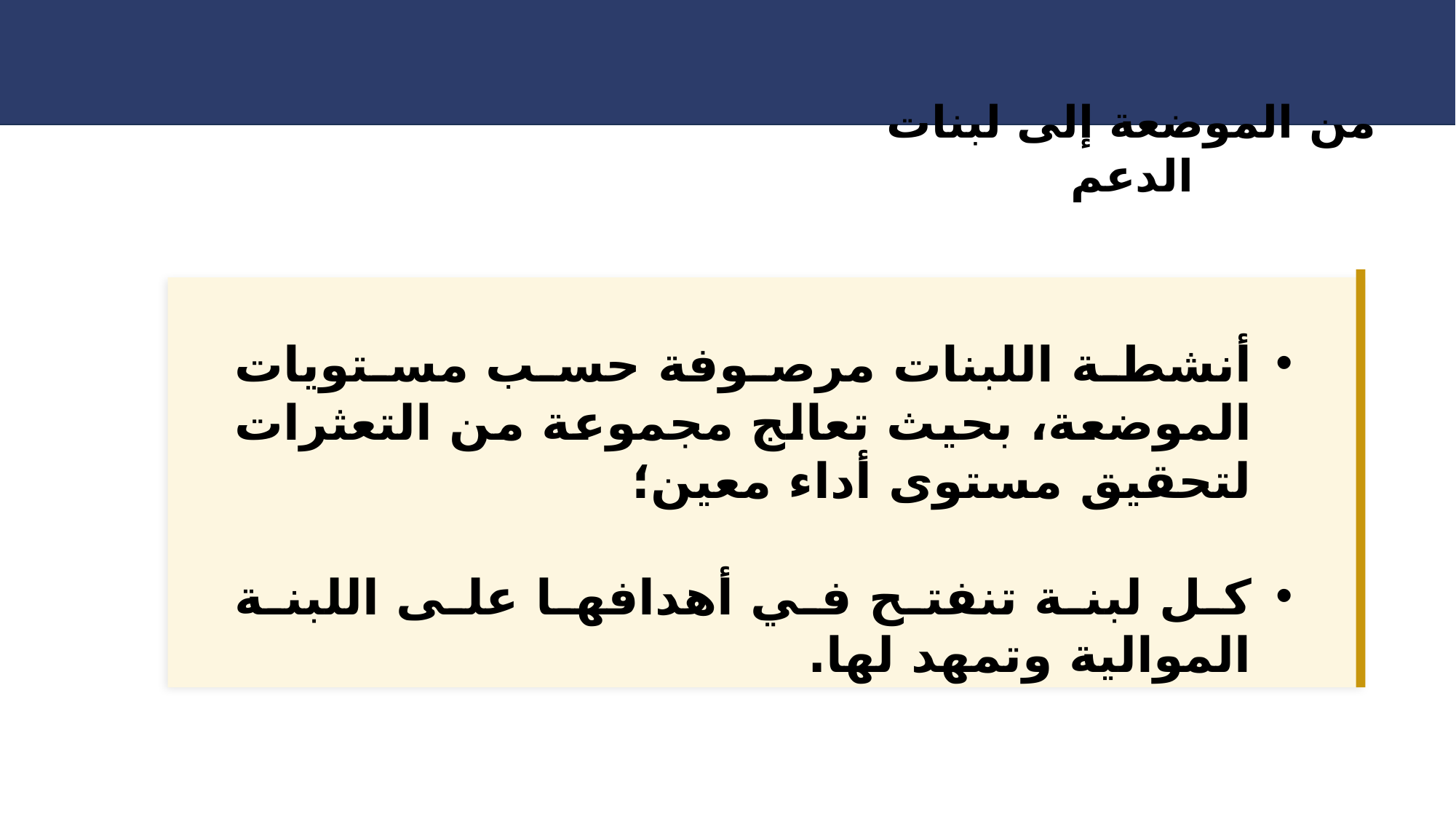

من الموضعة إلى لبنات الدعم

أنشطة اللبنات مرصوفة حسب مستويات الموضعة، بحيث تعالج مجموعة من التعثرات لتحقيق مستوى أداء معين؛

كل لبنة تنفتح في أهدافها على اللبنة الموالية وتمهد لها.